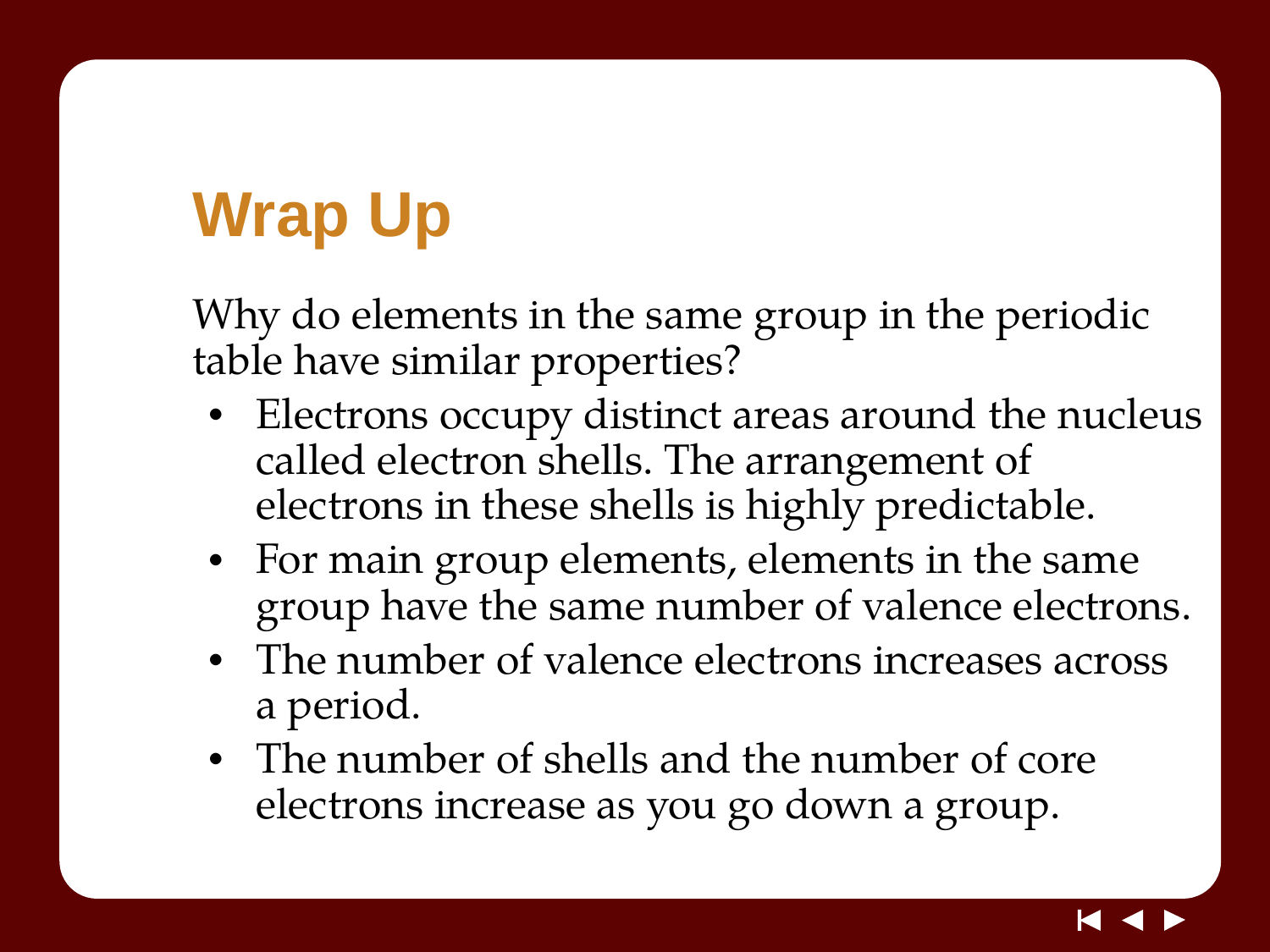

# Wrap Up
Why do elements in the same group in the periodic table have similar properties?
Electrons occupy distinct areas around the nucleus called electron shells. The arrangement of electrons in these shells is highly predictable.
For main group elements, elements in the same group have the same number of valence electrons.
The number of valence electrons increases across
a period.
The number of shells and the number of core electrons increase as you go down a group.